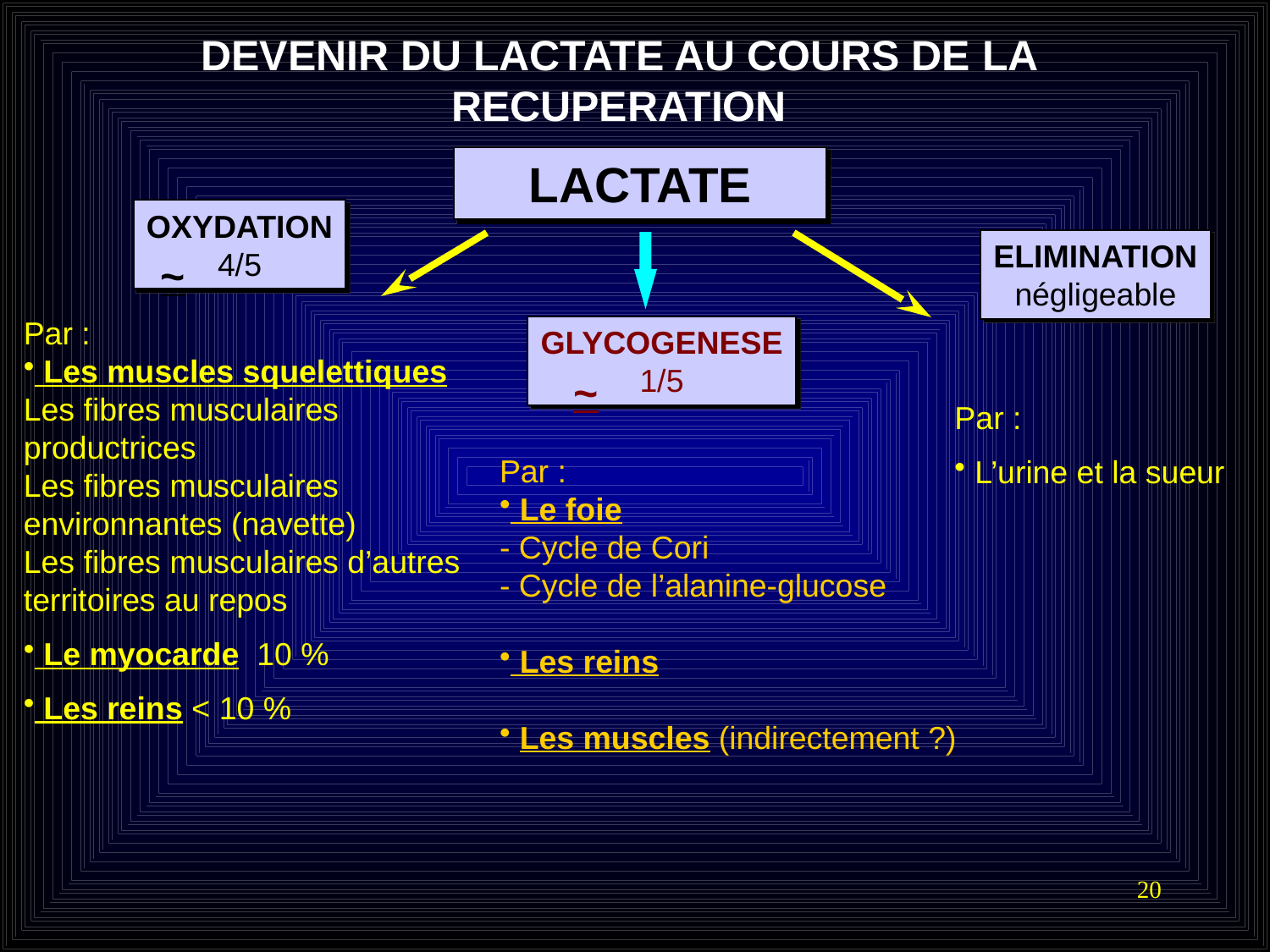

# DEVENIR DU LACTATE AU COURS DE LA RECUPERATION
LACTATE
OXYDATION
4/5
ELIMINATION
négligeable

~
Par :
 Les muscles squelettiques
Les fibres musculaires productrices
Les fibres musculaires environnantes (navette)
Les fibres musculaires d’autres territoires au repos
 Le myocarde  10 %
 Les reins < 10 %
GLYCOGENESE
1/5
~
Par :
 L’urine et la sueur
Par :
 Le foie
- Cycle de Cori
- Cycle de l’alanine-glucose

 Les reins

 Les muscles (indirectement ?)

20